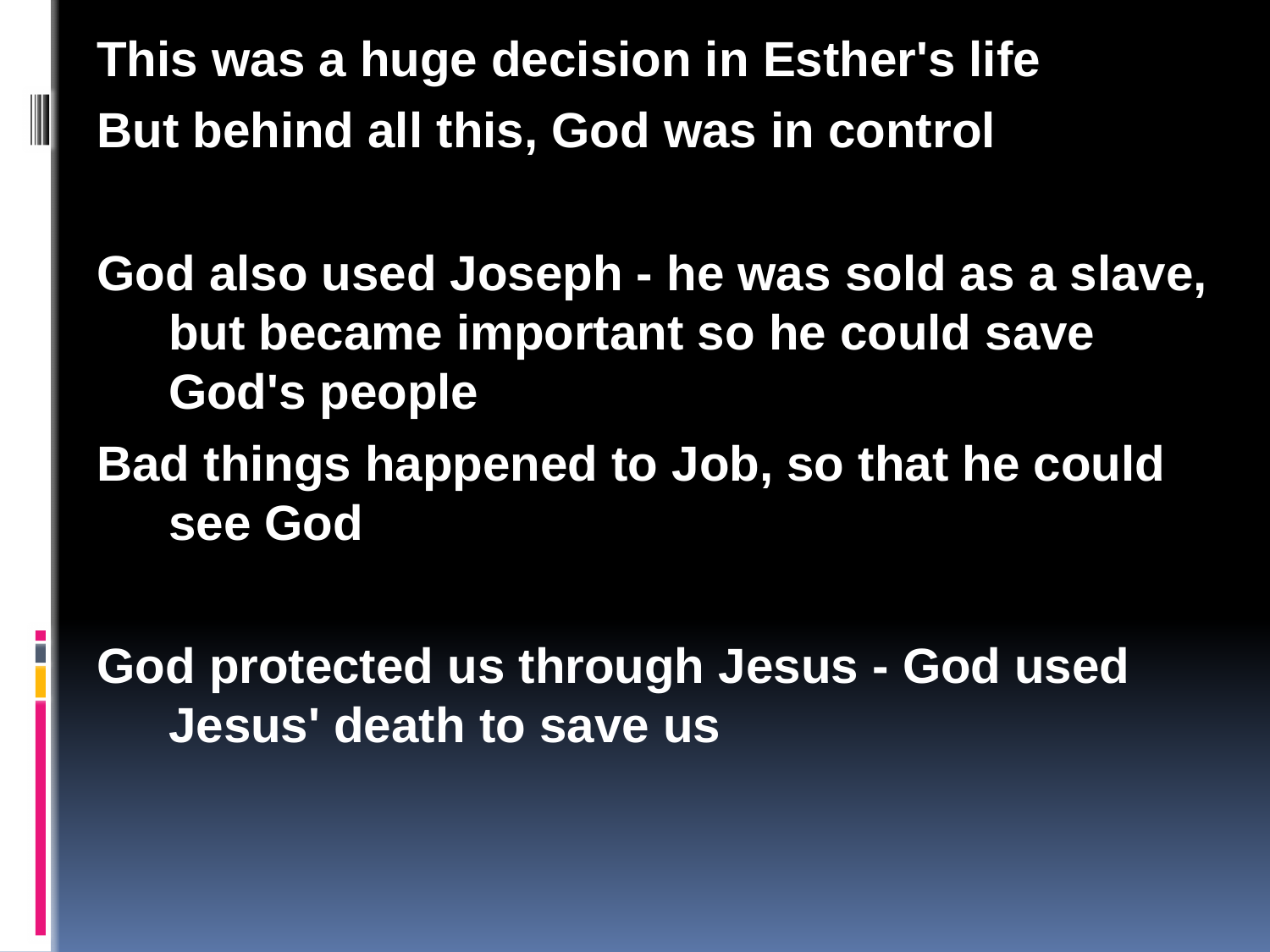

Esther's defining moment

Esther was a Jew who had become queen
Haman had made a law so all the Jews would be killed
What would Esther do about it?

God can use things that look really bad for good..

Mordecai wanted Esther to go talk to the king
This meant she might die
Once Esther decided to do it she took control

This was a huge decision in Esther's life
But behind all this, God was in control

God also used Joseph - he was sold as a slave, but became important so he could save God's people
Bad things happened to Job, so that he could see God

God protected us through Jesus - God used Jesus' death to save us